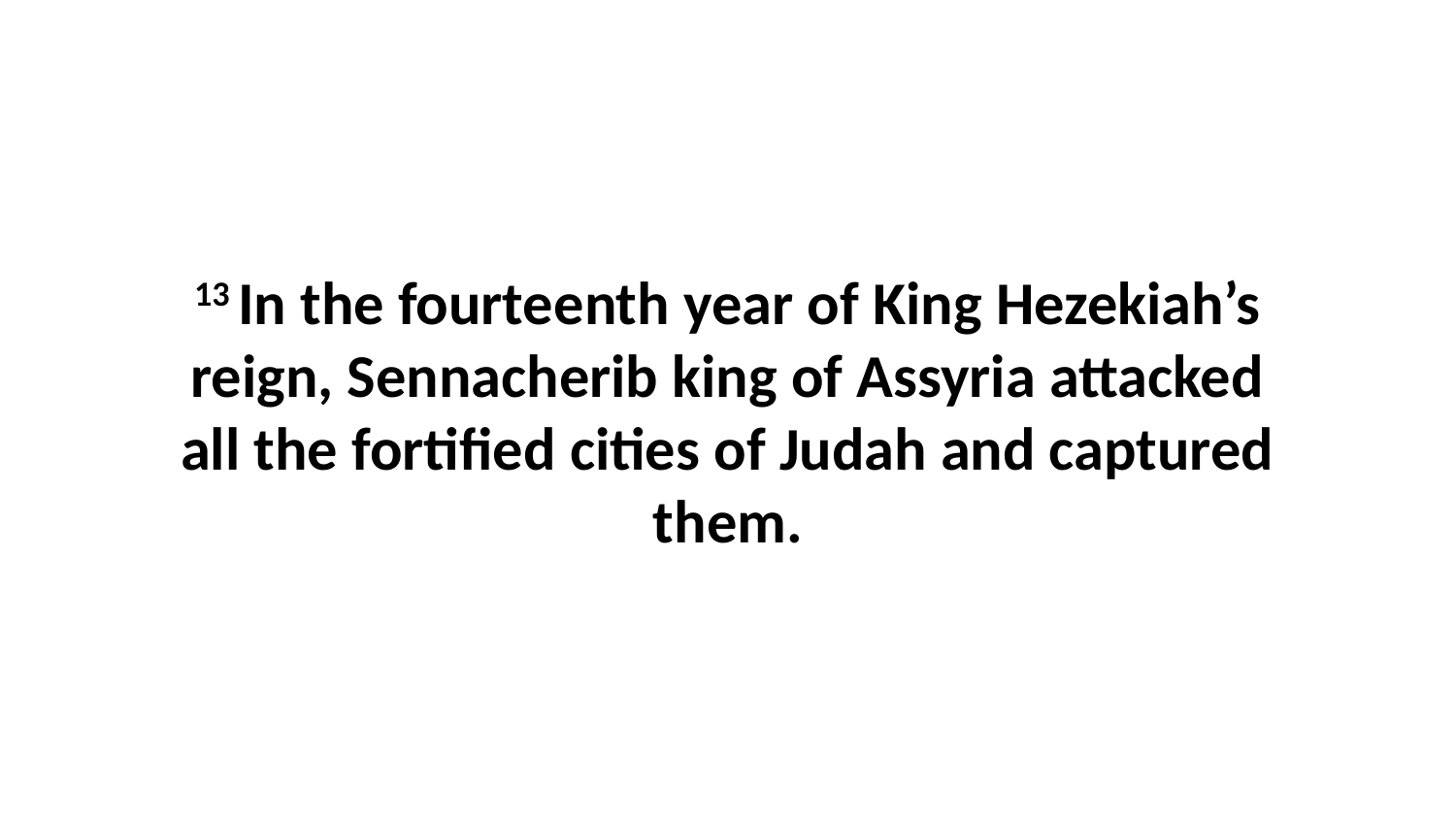

13 In the fourteenth year of King Hezekiah’s reign, Sennacherib king of Assyria attacked all the fortified cities of Judah and captured them.